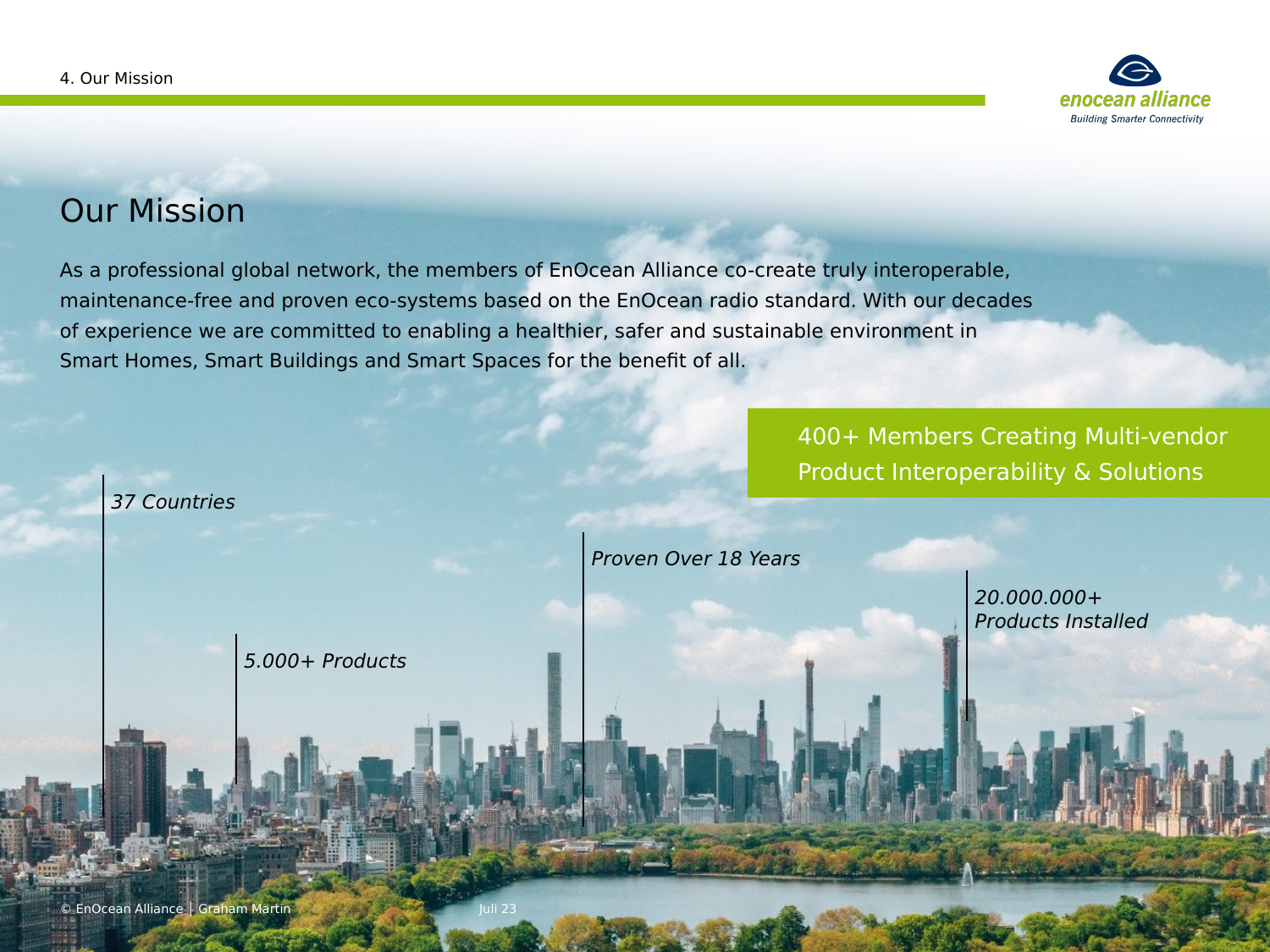

4. Our Mission
# Our Mission
As a professional global network, the members of EnOcean Alliance co-create truly interoperable, maintenance-free and proven eco-systems based on the EnOcean radio standard. With our decades of experience we are committed to enabling a healthier, safer and sustainable environment in Smart Homes, Smart Buildings and Smart Spaces for the benefit of all.

400+ Members Creating Multi-vendor
Product Interoperability & Solutions

37 Countries

Proven Over 18 Years

20.000.000+
Products Installed

5.000+ Products
© EnOcean Alliance │ Graham Martin
Juli 23
7